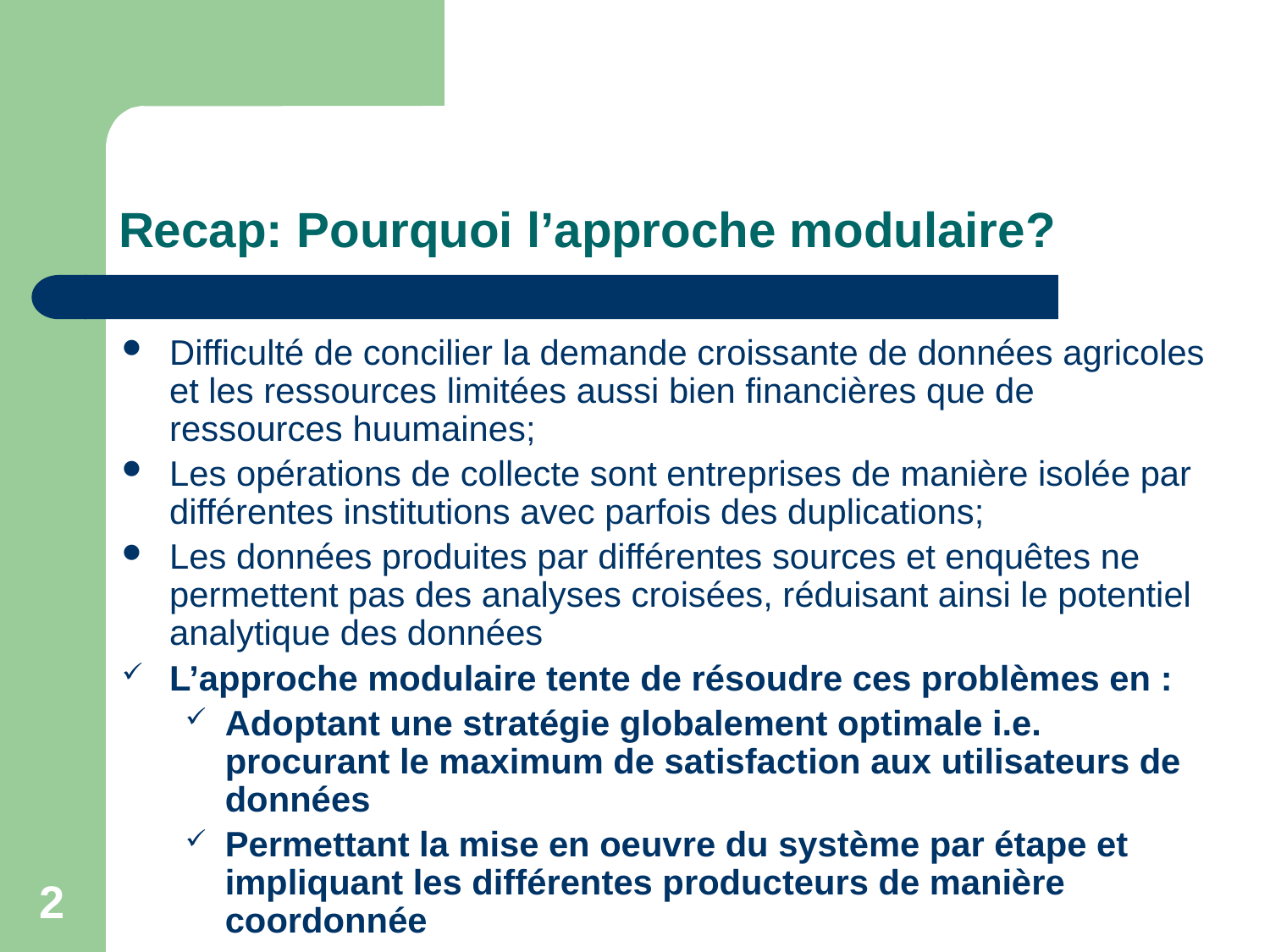

# Recap: Pourquoi l’approche modulaire?
Difficulté de concilier la demande croissante de données agricoles et les ressources limitées aussi bien financières que de ressources huumaines;
Les opérations de collecte sont entreprises de manière isolée par différentes institutions avec parfois des duplications;
Les données produites par différentes sources et enquêtes ne permettent pas des analyses croisées, réduisant ainsi le potentiel analytique des données
L’approche modulaire tente de résoudre ces problèmes en :
Adoptant une stratégie globalement optimale i.e. procurant le maximum de satisfaction aux utilisateurs de données
Permettant la mise en oeuvre du système par étape et impliquant les différentes producteurs de manière coordonnée
2